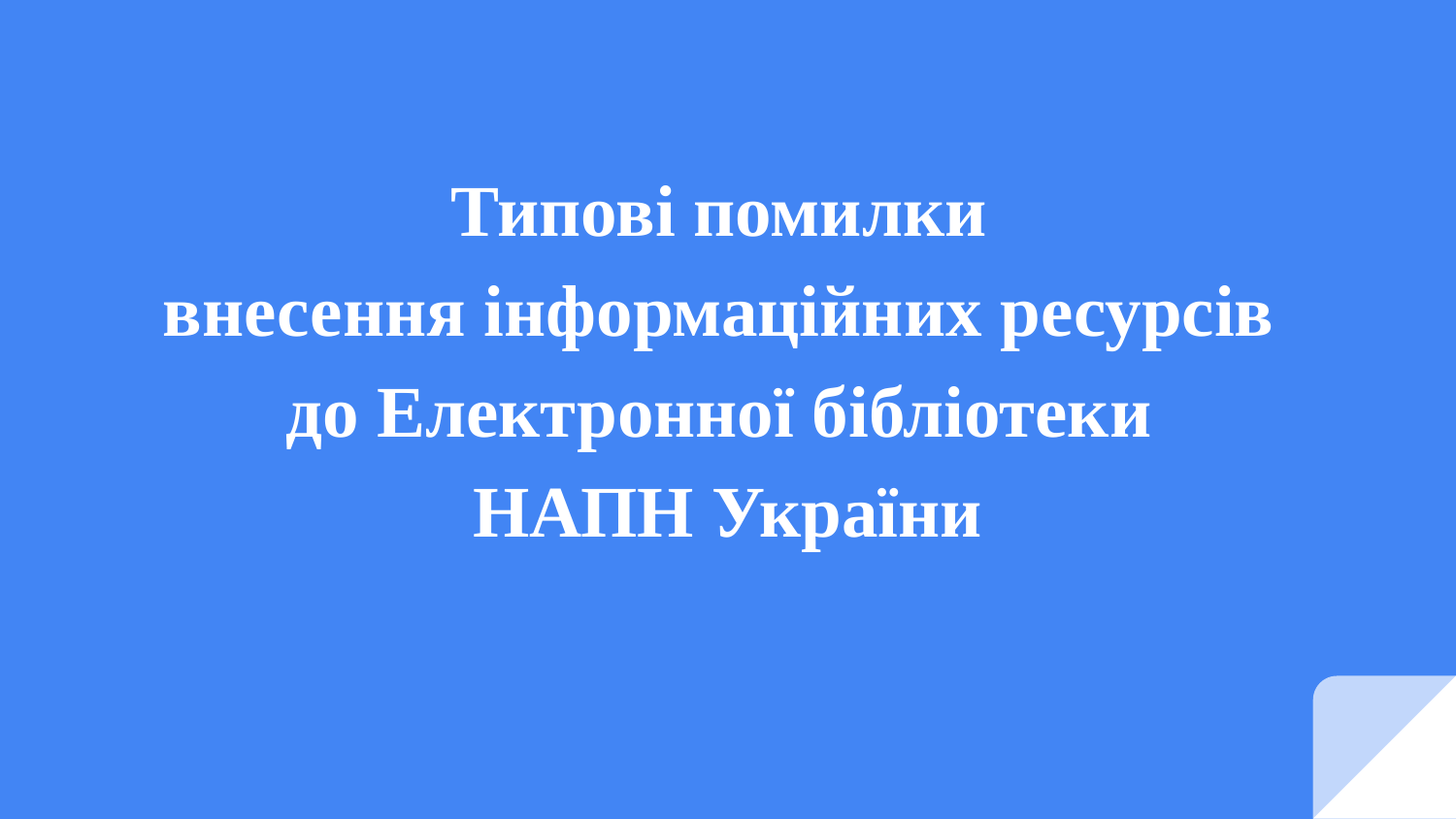

# Типові помилки
внесення інформаційних ресурсів
до Електронної бібліотеки
НАПН України